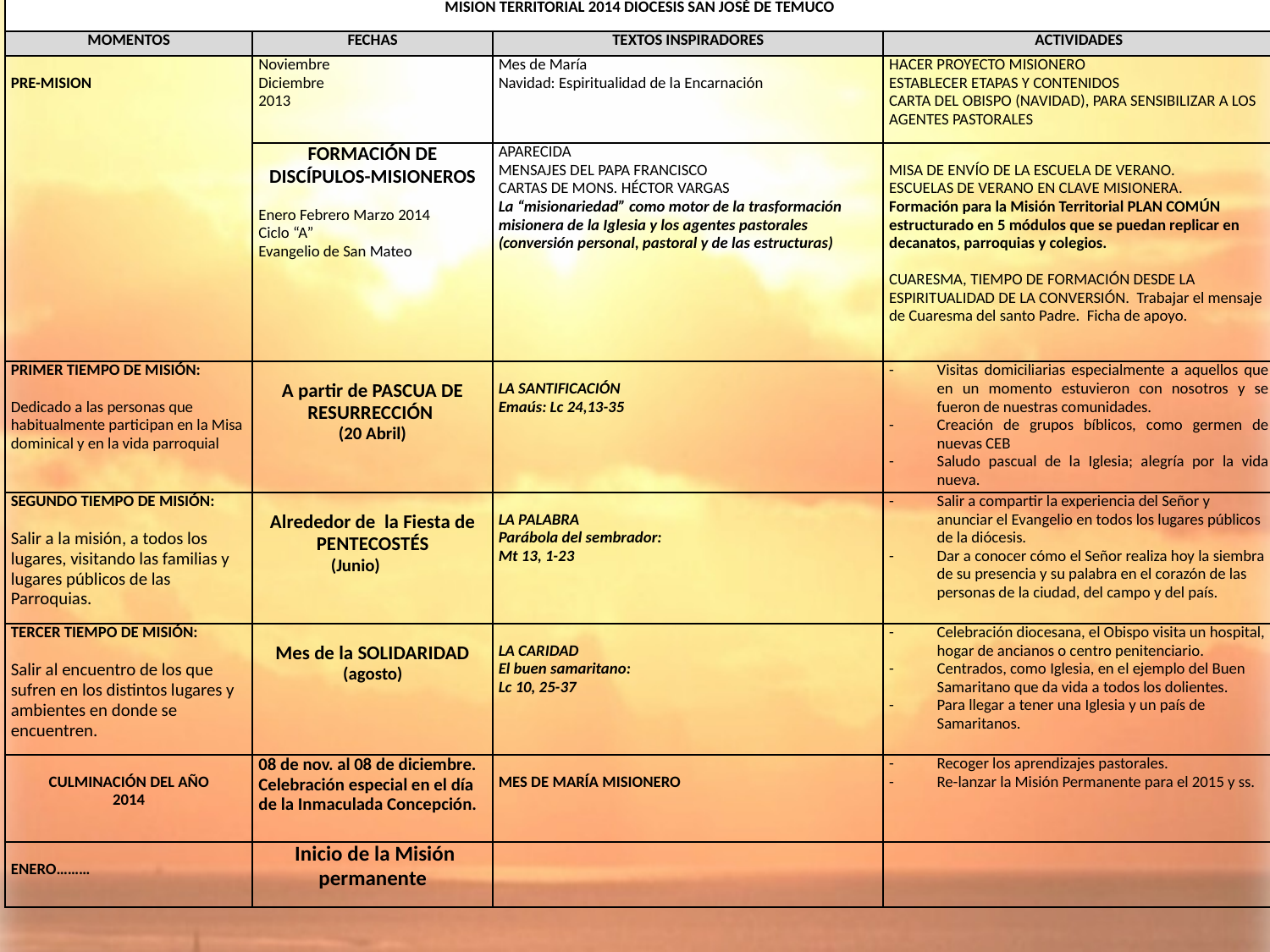

| MISION TERRITORIAL 2014 DIOCESIS SAN JOSÉ DE TEMUCO |  |  |  |
| --- | --- | --- | --- |
| MOMENTOS | FECHAS | TEXTOS INSPIRADORES | ACTIVIDADES |
| PRE-MISION | Noviembre Diciembre 2013 | Mes de María Navidad: Espiritualidad de la Encarnación | HACER PROYECTO MISIONERO ESTABLECER ETAPAS Y CONTENIDOS CARTA DEL OBISPO (NAVIDAD), PARA SENSIBILIZAR A LOS AGENTES PASTORALES |
|  | FORMACIÓN DE DISCÍPULOS-MISIONEROS   Enero Febrero Marzo 2014 Ciclo “A” Evangelio de San Mateo | APARECIDA MENSAJES DEL PAPA FRANCISCO CARTAS DE MONS. HÉCTOR VARGAS La “misionariedad” como motor de la trasformación misionera de la Iglesia y los agentes pastorales (conversión personal, pastoral y de las estructuras) | MISA DE ENVÍO DE LA ESCUELA DE VERANO. ESCUELAS DE VERANO EN CLAVE MISIONERA. Formación para la Misión Territorial PLAN COMÚN estructurado en 5 módulos que se puedan replicar en decanatos, parroquias y colegios.   CUARESMA, TIEMPO DE FORMACIÓN DESDE LA ESPIRITUALIDAD DE LA CONVERSIÓN. Trabajar el mensaje de Cuaresma del santo Padre. Ficha de apoyo. |
| PRIMER TIEMPO DE MISIÓN:   Dedicado a las personas que habitualmente participan en la Misa dominical y en la vida parroquial | A partir de PASCUA DE RESURRECCIÓN (20 Abril) | LA SANTIFICACIÓN Emaús: Lc 24,13-35 | Visitas domiciliarias especialmente a aquellos que en un momento estuvieron con nosotros y se fueron de nuestras comunidades. Creación de grupos bíblicos, como germen de nuevas CEB Saludo pascual de la Iglesia; alegría por la vida nueva. |
| SEGUNDO TIEMPO DE MISIÓN:   Salir a la misión, a todos los lugares, visitando las familias y lugares públicos de las Parroquias. | Alrededor de la Fiesta de PENTECOSTÉS (Junio) | LA PALABRA Parábola del sembrador: Mt 13, 1-23 | Salir a compartir la experiencia del Señor y anunciar el Evangelio en todos los lugares públicos de la diócesis. Dar a conocer cómo el Señor realiza hoy la siembra de su presencia y su palabra en el corazón de las personas de la ciudad, del campo y del país. |
| TERCER TIEMPO DE MISIÓN:   Salir al encuentro de los que sufren en los distintos lugares y ambientes en donde se encuentren. | Mes de la SOLIDARIDAD (agosto) | LA CARIDAD El buen samaritano: Lc 10, 25-37 | Celebración diocesana, el Obispo visita un hospital, hogar de ancianos o centro penitenciario. Centrados, como Iglesia, en el ejemplo del Buen Samaritano que da vida a todos los dolientes. Para llegar a tener una Iglesia y un país de Samaritanos. |
| CULMINACIÓN DEL AÑO 2014 | 08 de nov. al 08 de diciembre. Celebración especial en el día de la Inmaculada Concepción. | MES DE MARÍA MISIONERO | Recoger los aprendizajes pastorales. Re-lanzar la Misión Permanente para el 2015 y ss. |
| ENERO……… | Inicio de la Misión permanente |  |  |